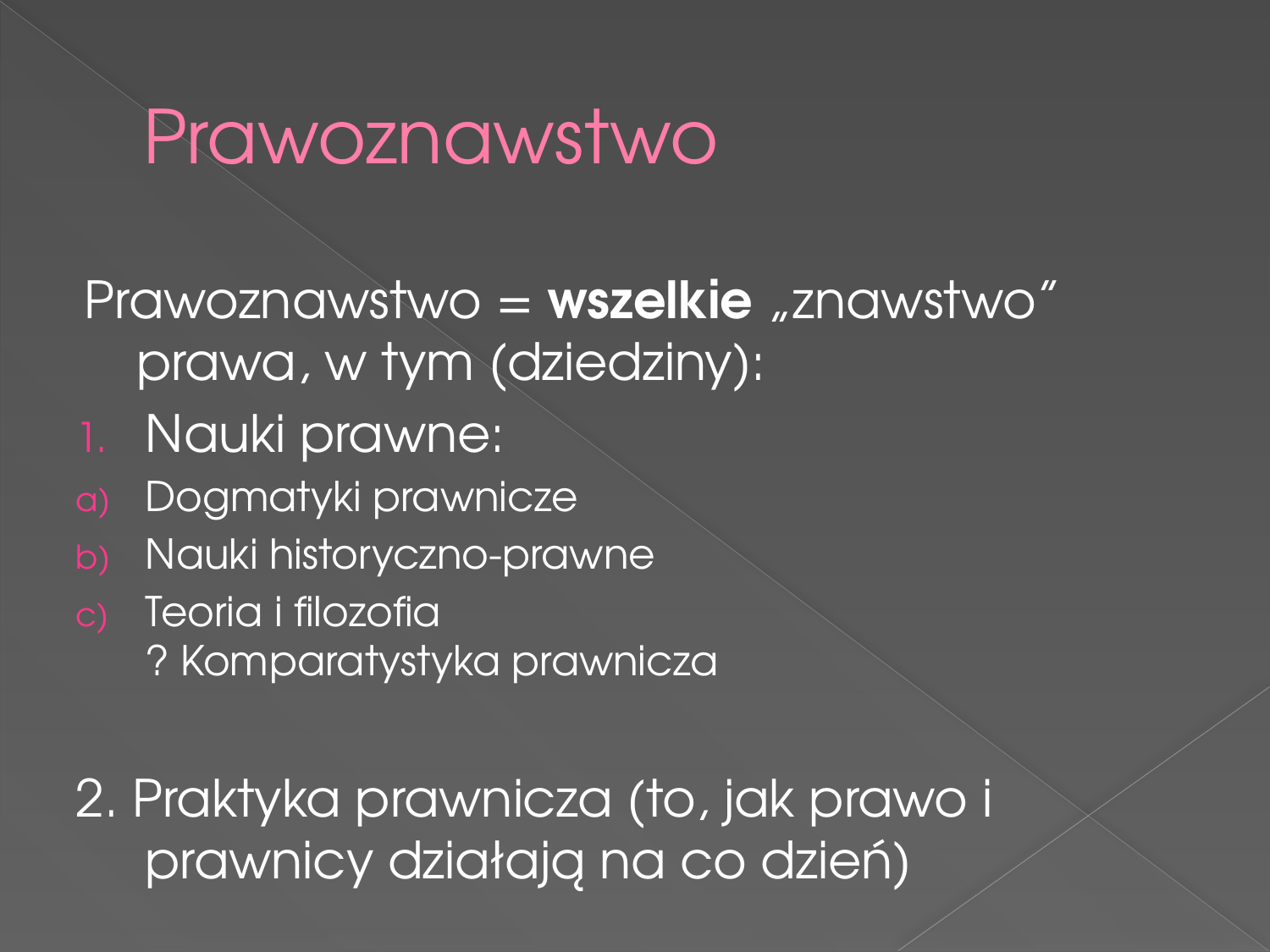

# Prawoznawstwo
Prawoznawstwo = wszelkie „znawstwo” prawa, w tym (dziedziny):
Nauki prawne:
Dogmatyki prawnicze
Nauki historyczno-prawne
Teoria i filozofia
? Komparatystyka prawnicza

2. Praktyka prawnicza (to, jak prawo i prawnicy działają na co dzień)